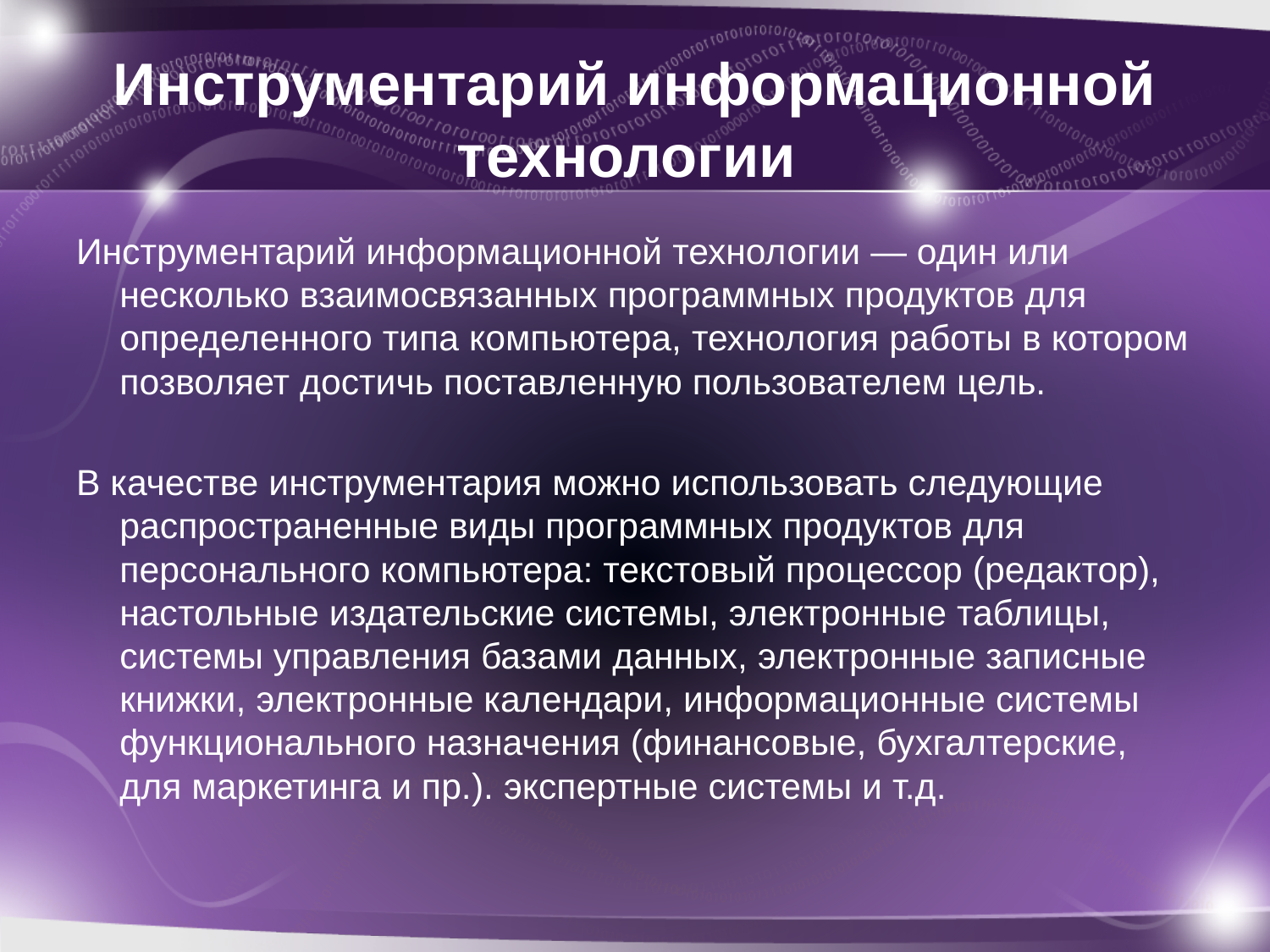

# Инструментарий информационной технологии
Инструментарий информационной технологии — один или несколько взаимосвязанных программных продуктов для определенного типа компьютера, технология работы в котором позволяет достичь поставленную пользователем цель.

В качестве инструментария можно использовать следующие распространенные виды программных продуктов для персонального компьютера: текстовый процессор (редактор), настольные издательские системы, электронные таблицы, системы управления базами данных, электронные записные книжки, электронные календари, информационные системы функционального назначения (финансовые, бухгалтерские, для маркетинга и пр.). экспертные системы и т.д.